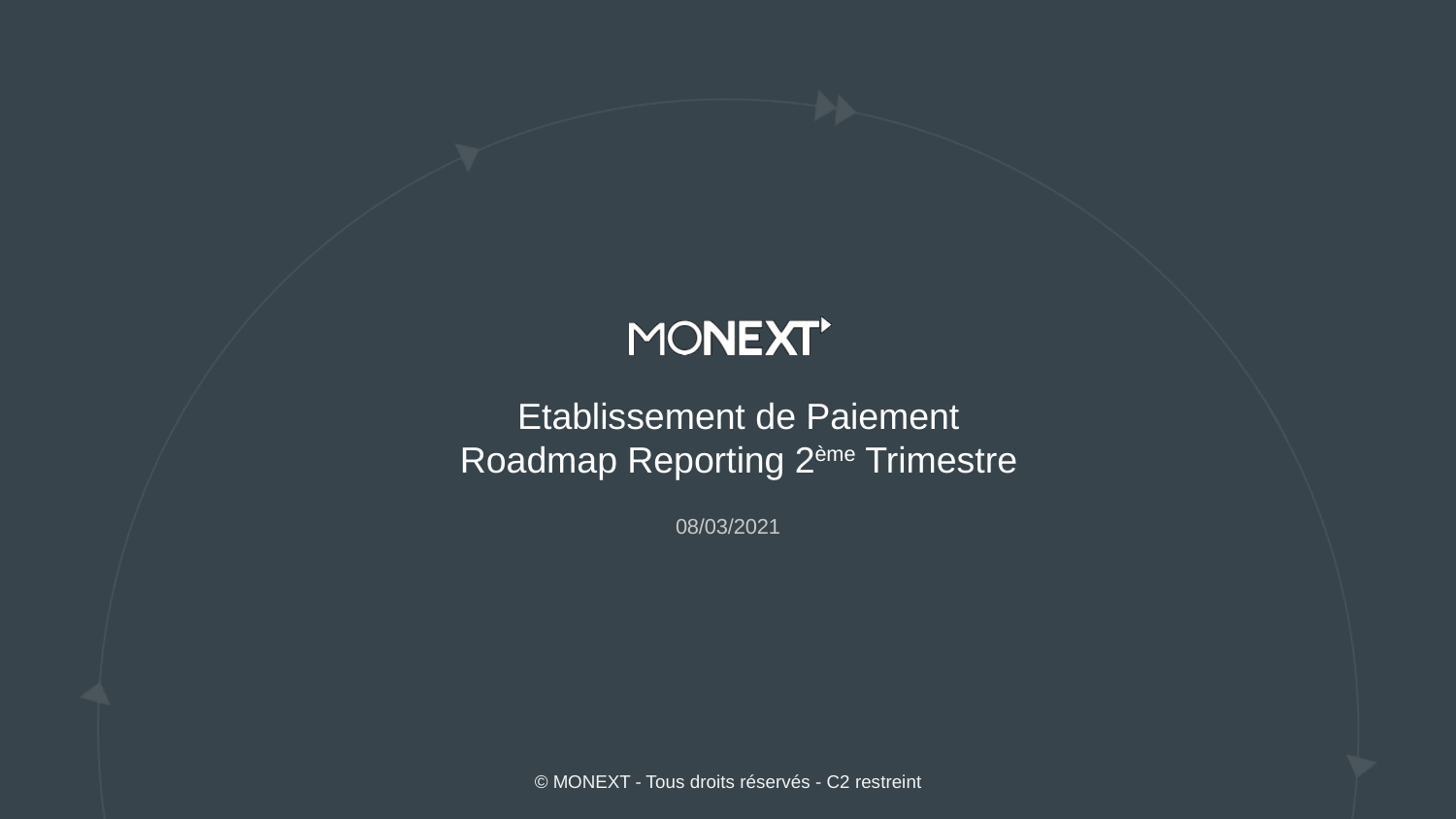

# Etablissement de Paiement Roadmap Reporting 2ème Trimestre
08/03/2021
© MONEXT - Tous droits réservés - C2 restreint